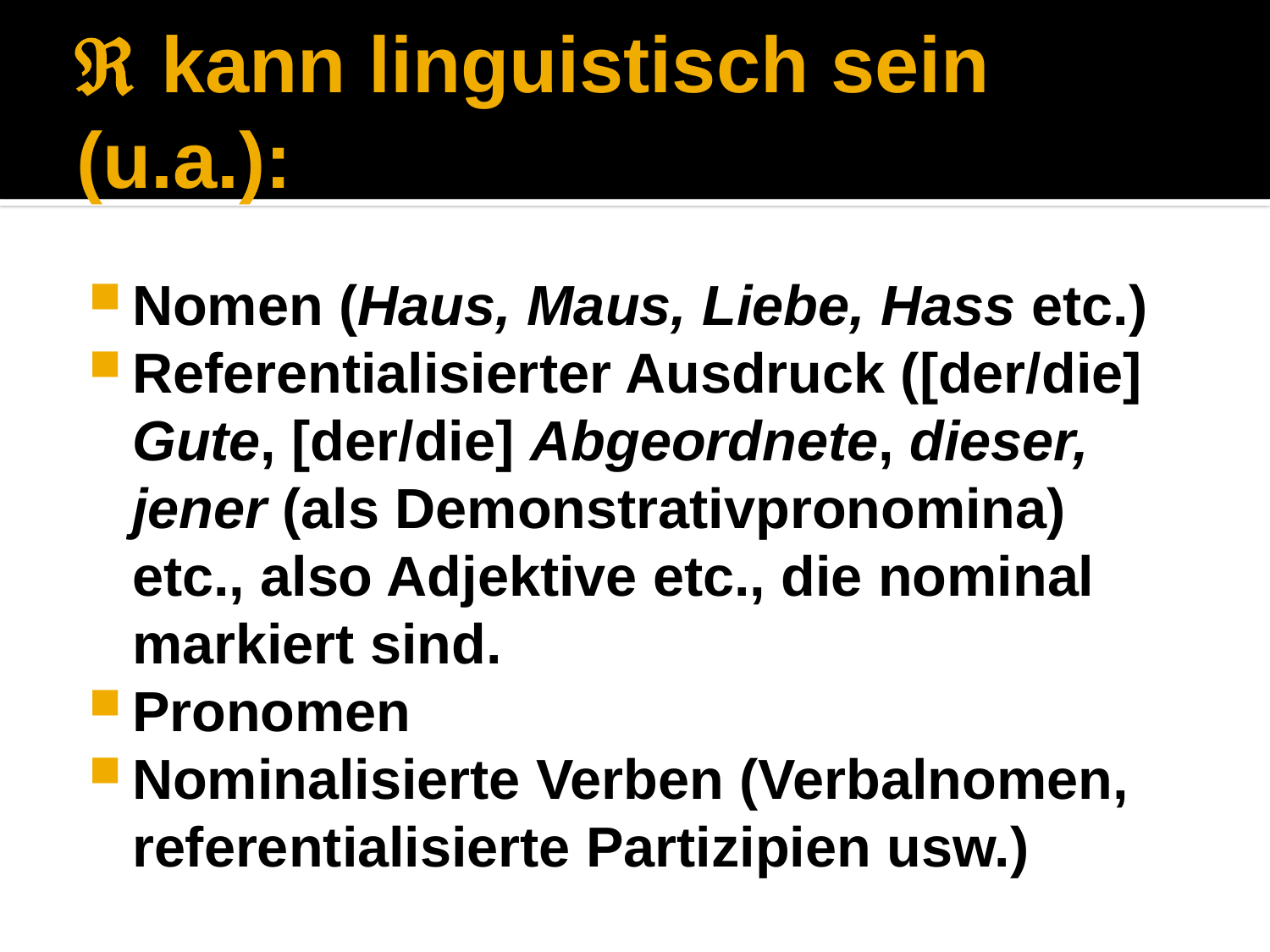

# ℜ kann linguistisch sein (u.a.):
Nomen (Haus, Maus, Liebe, Hass etc.)
Referentialisierter Ausdruck ([der/die] Gute, [der/die] Abgeordnete, dieser, jener (als Demonstrativpronomina) etc., also Adjektive etc., die nominal markiert sind.
Pronomen
Nominalisierte Verben (Verbalnomen, referentialisierte Partizipien usw.)